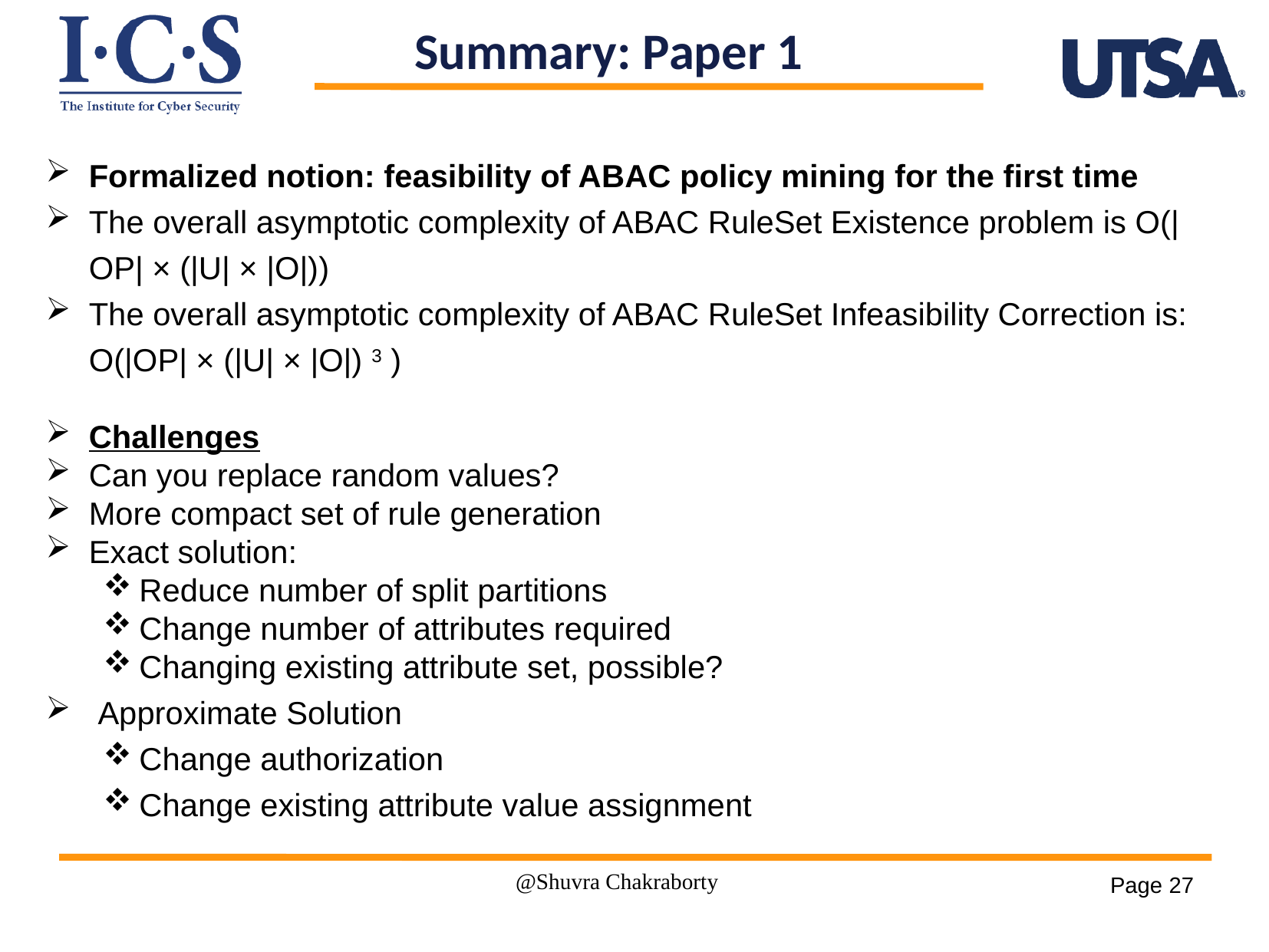

Summary: Paper 1
Formalized notion: feasibility of ABAC policy mining for the first time
The overall asymptotic complexity of ABAC RuleSet Existence problem is O(|OP| × (|U| × |O|))
The overall asymptotic complexity of ABAC RuleSet Infeasibility Correction is: O(|OP| × (|U| × |O|) 3 )

Challenges
Can you replace random values?
More compact set of rule generation
Exact solution:
Reduce number of split partitions
Change number of attributes required
Changing existing attribute set, possible?
 Approximate Solution
Change authorization
Change existing attribute value assignment
@Shuvra Chakraborty